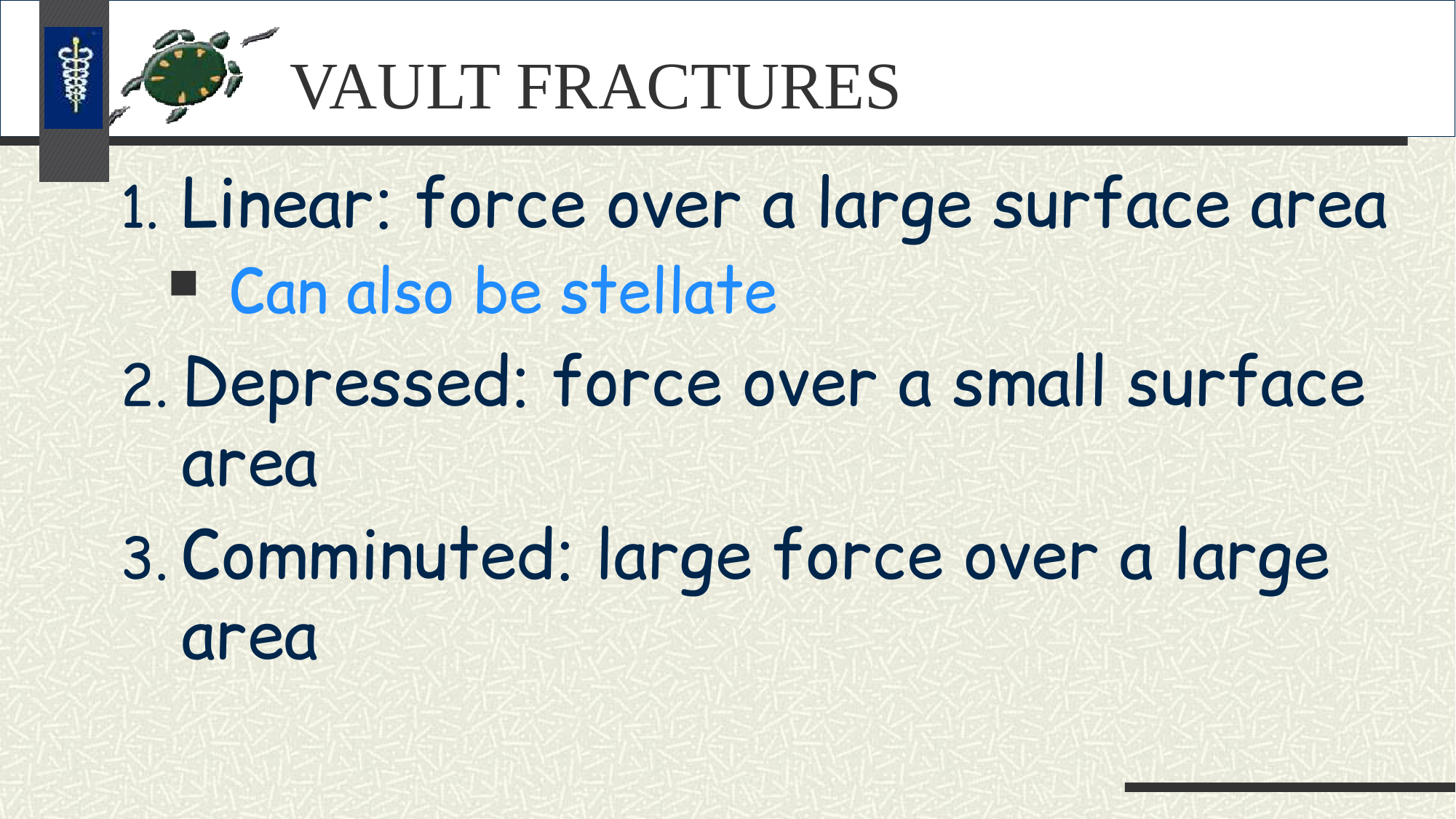

# VAULT FRACTURES
Linear: force over a large surface area
Can also be stellate
Depressed: force over a small surface area
Comminuted: large force over a large area